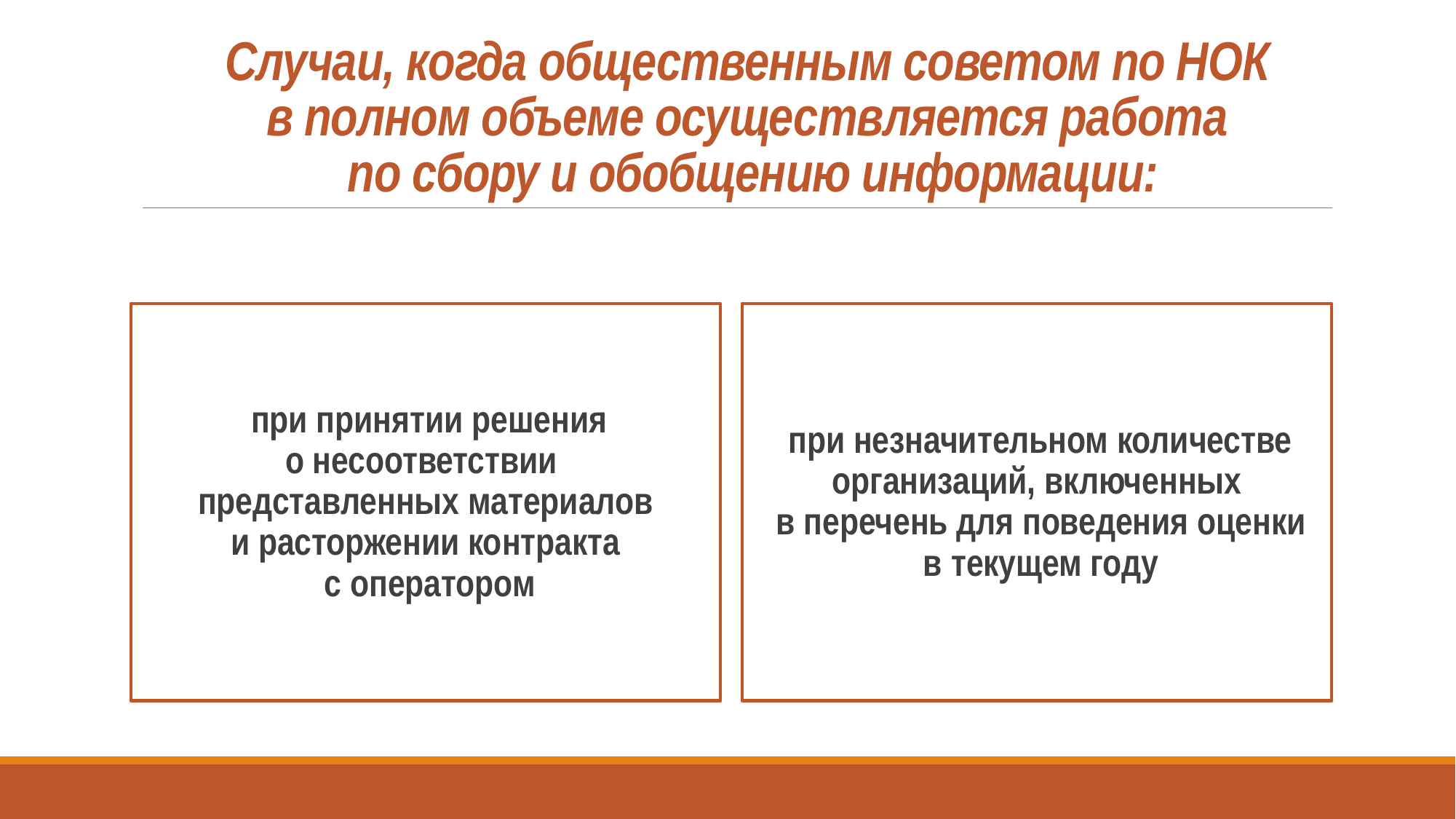

# Случаи, когда общественным советом по НОК в полном объеме осуществляется работа по сбору и обобщению информации:
 при принятии решения
о несоответствии
представленных материалов
и расторжении контракта
 с оператором
 при незначительном количестве организаций, включенных
 в перечень для поведения оценки
 в текущем году